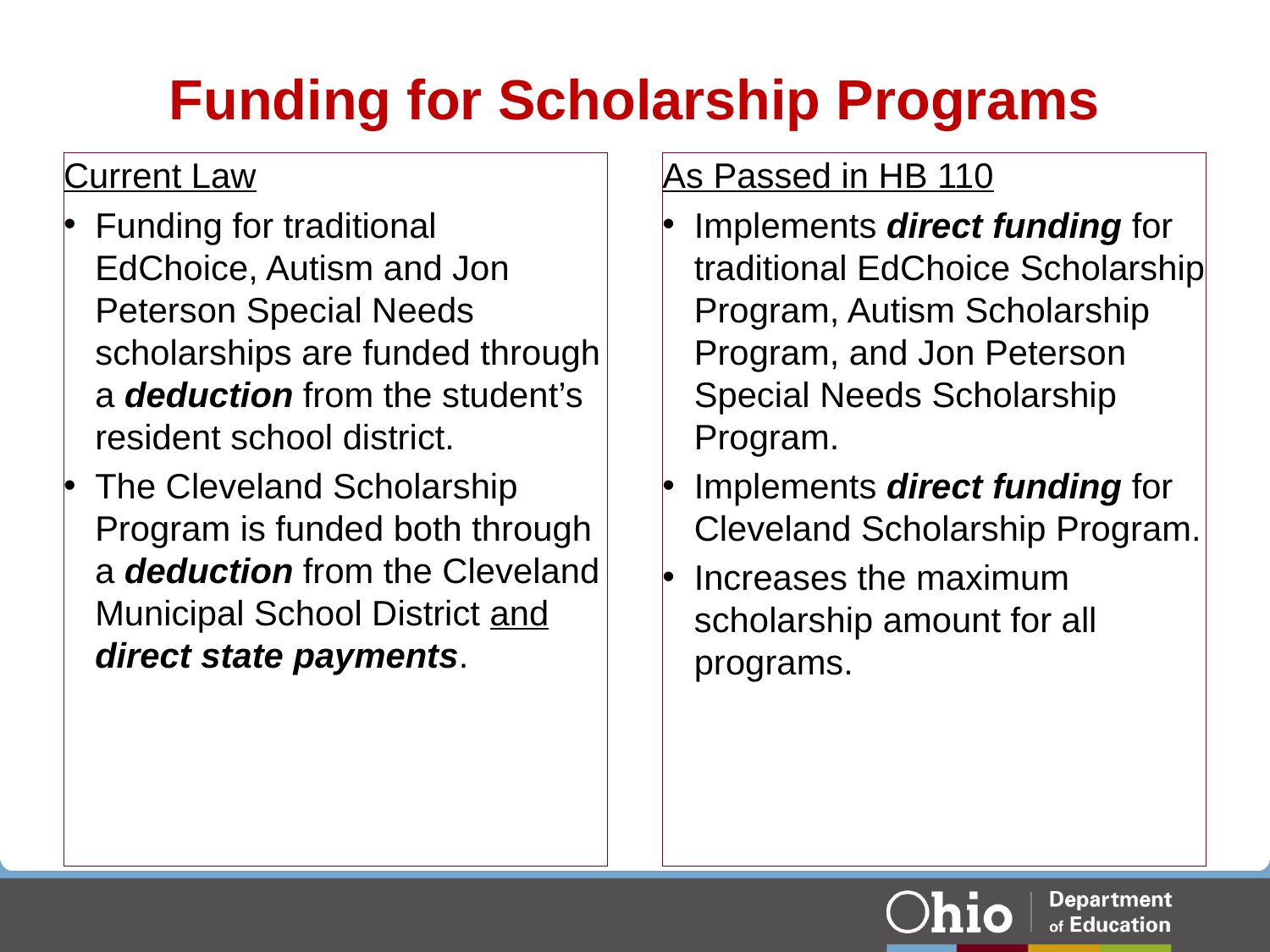

# Funding for Scholarship Programs
Current Law
Funding for traditional EdChoice, Autism and Jon Peterson Special Needs scholarships are funded through a deduction from the student’s resident school district.
The Cleveland Scholarship Program is funded both through a deduction from the Cleveland Municipal School District and direct state payments.
As Passed in HB 110
Implements direct funding for traditional EdChoice Scholarship Program, Autism Scholarship Program, and Jon Peterson Special Needs Scholarship Program.
Implements direct funding for Cleveland Scholarship Program.
Increases the maximum scholarship amount for all programs.